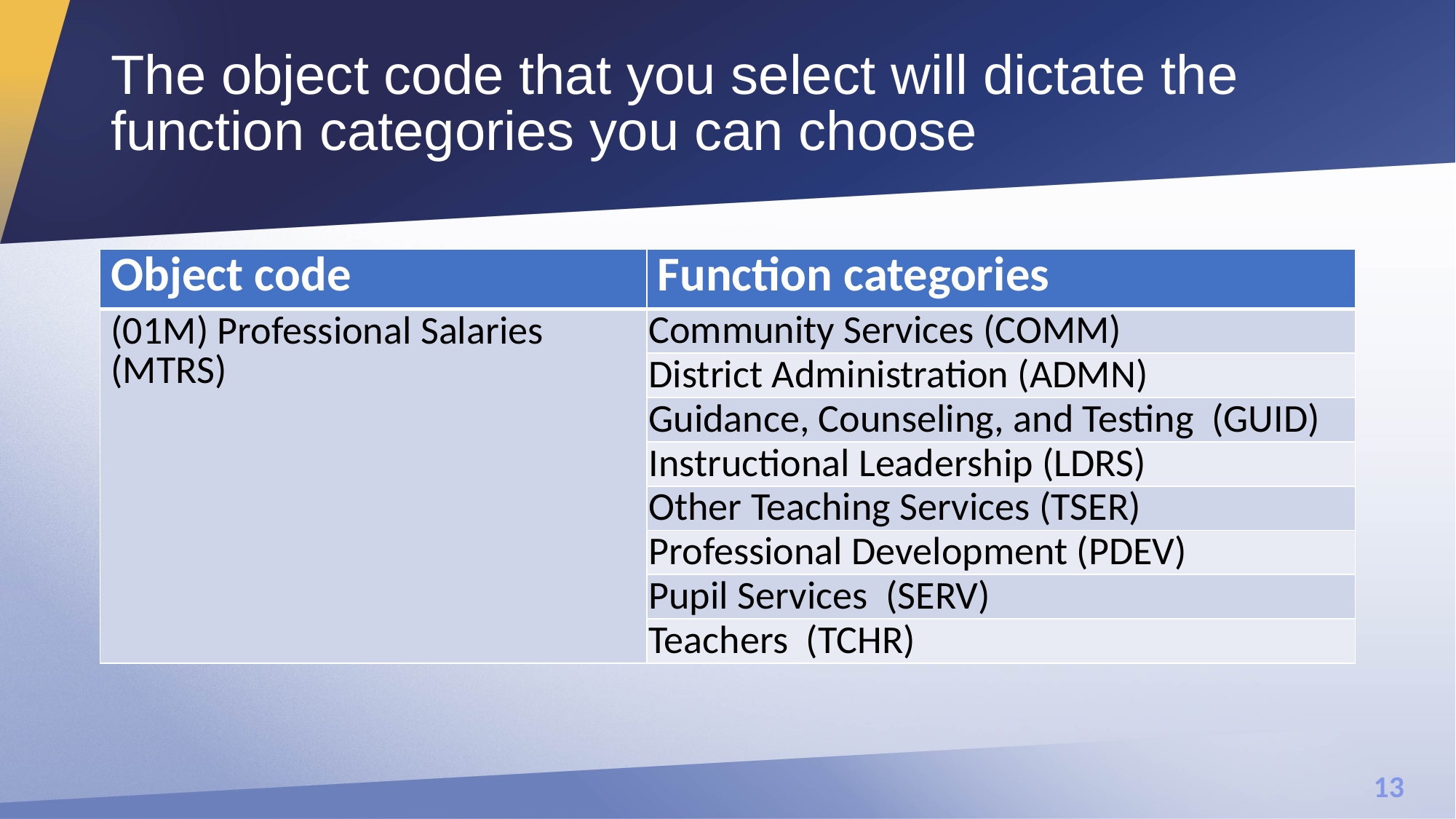

# The object code that you select will dictate the function categories you can choose
| Object code | Function categories |
| --- | --- |
| (01M) Professional Salaries (MTRS) | Community Services (COMM) |
|  | District Administration (ADMN) |
|  | Guidance, Counseling, and Testing (GUID) |
|  | Instructional Leadership (LDRS) |
|  | Other Teaching Services (TSER) |
|  | Professional Development (PDEV) |
|  | Pupil Services (SERV) |
|  | Teachers (TCHR) |